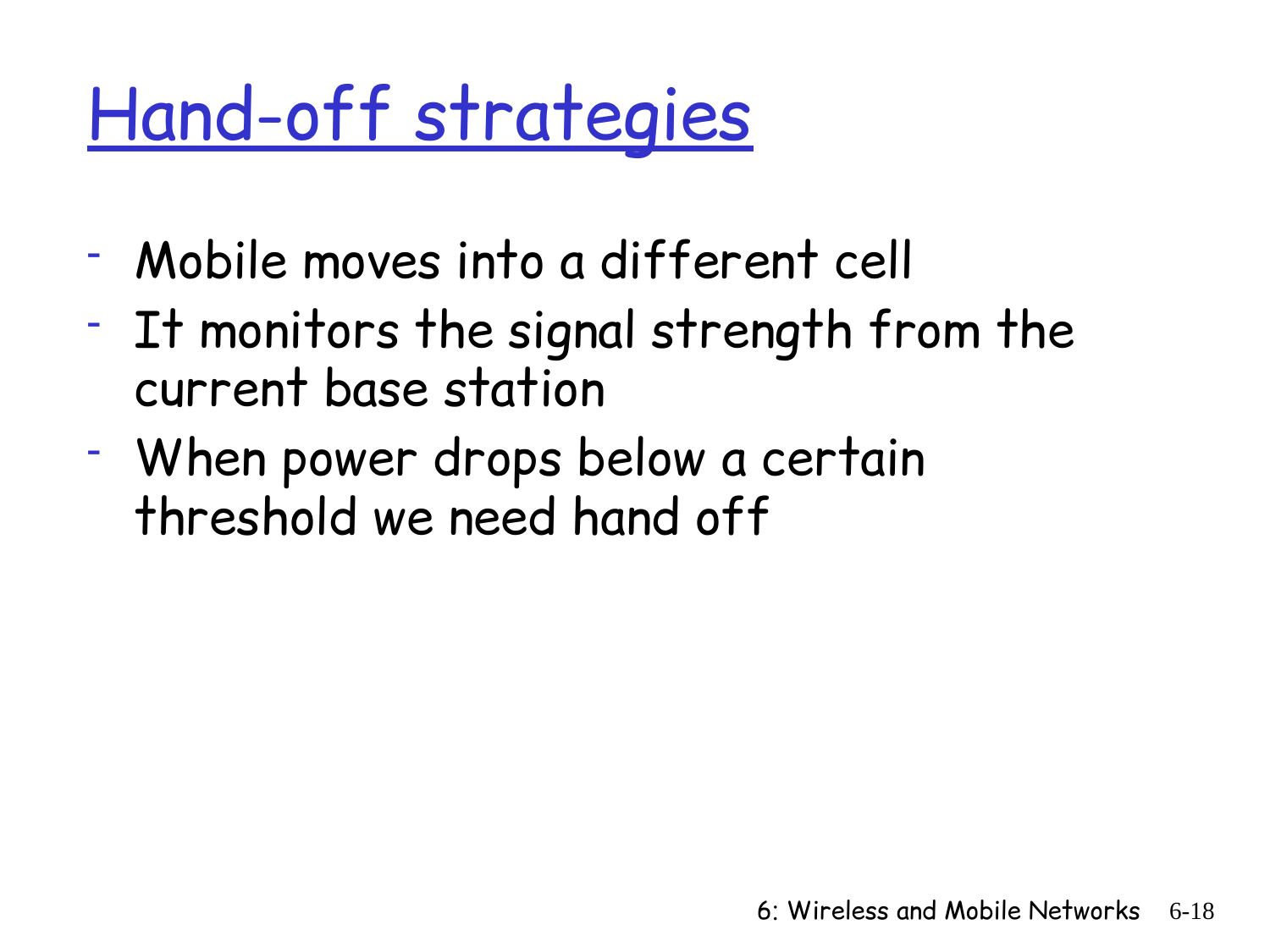

# Hand-off strategies
Mobile moves into a different cell
It monitors the signal strength from the current base station
When power drops below a certain threshold we need hand off
6: Wireless and Mobile Networks
6-18